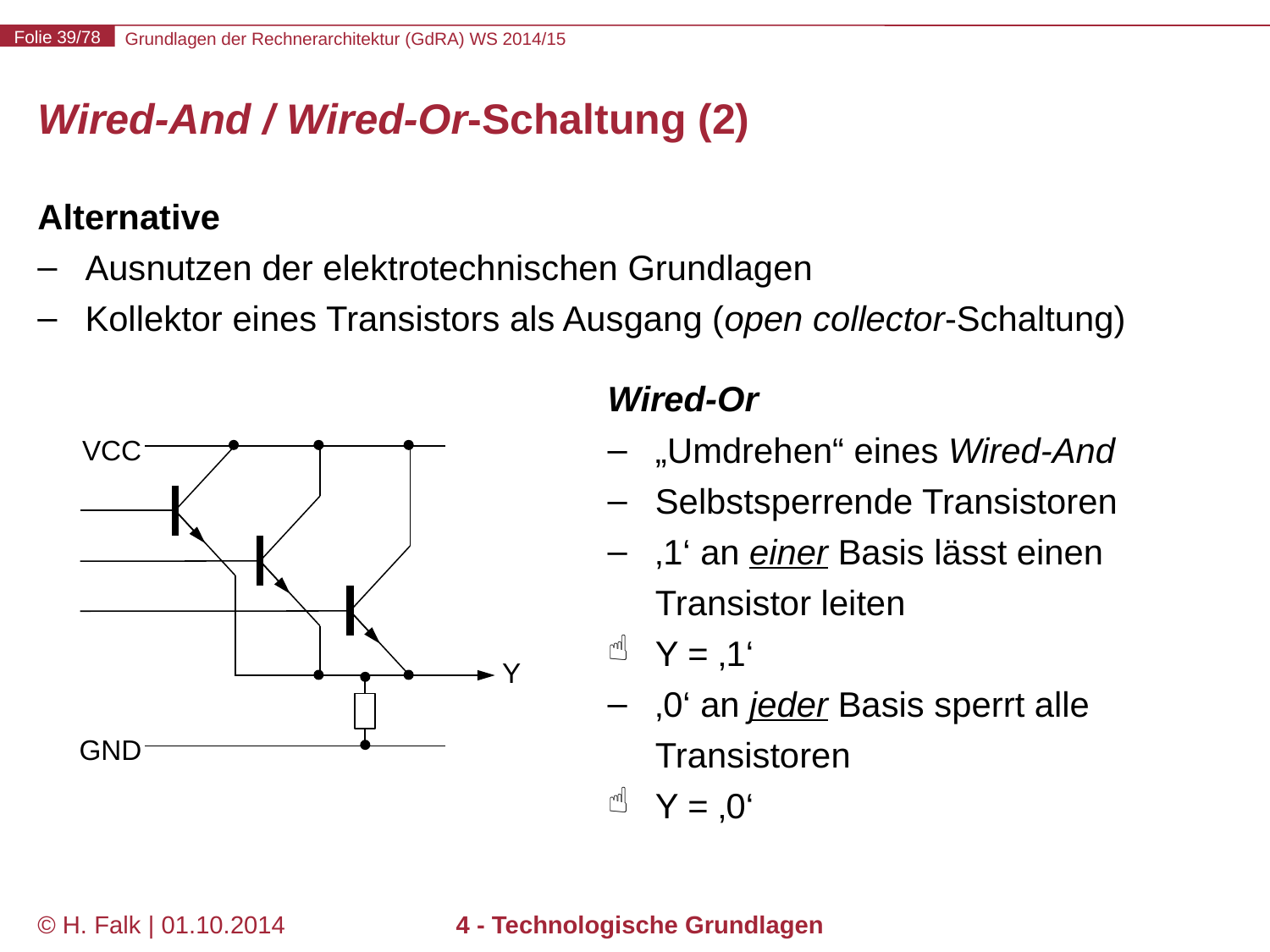

# Wired-And / Wired-Or-Schaltung (2)
Alternative
Ausnutzen der elektrotechnischen Grundlagen
Kollektor eines Transistors als Ausgang (open collector-Schaltung)
Wired-Or
„Umdrehen“ eines Wired-And
Selbstsperrende Transistoren
‚1‘ an einer Basis lässt einen Transistor leiten
Y = ‚1‘
‚0‘ an jeder Basis sperrt alle Transistoren
Y = ‚0‘
VCC

Y

GND
© H. Falk | 01.10.2014
4 - Technologische Grundlagen